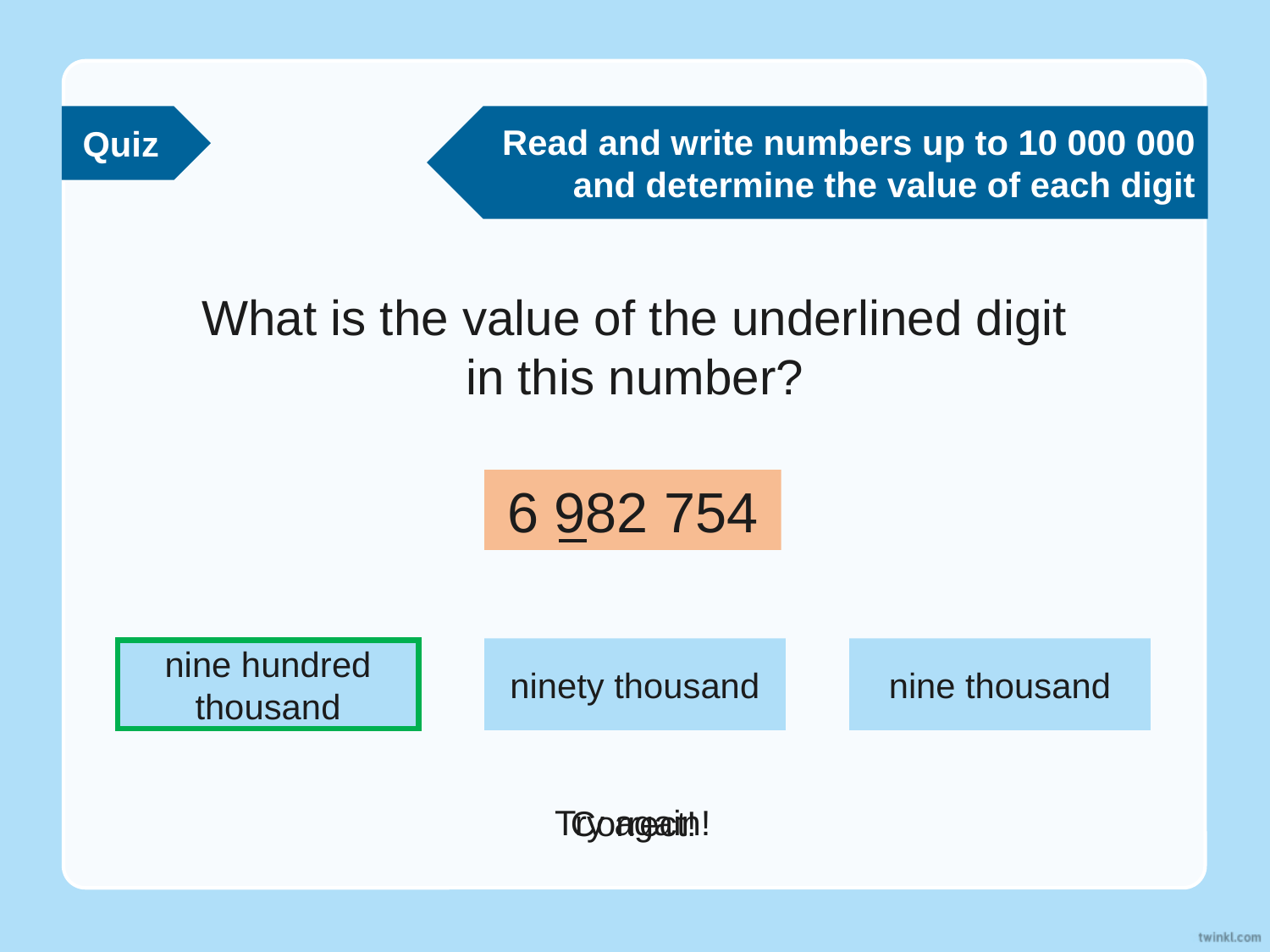

Quiz
Read and write numbers up to 10 000 000 and determine the value of each digit
What is the value of the underlined digit
in this number?
6 982 754
nine hundred thousand
ninety thousand
nine thousand
nine hundred thousand
Try again!
Correct!